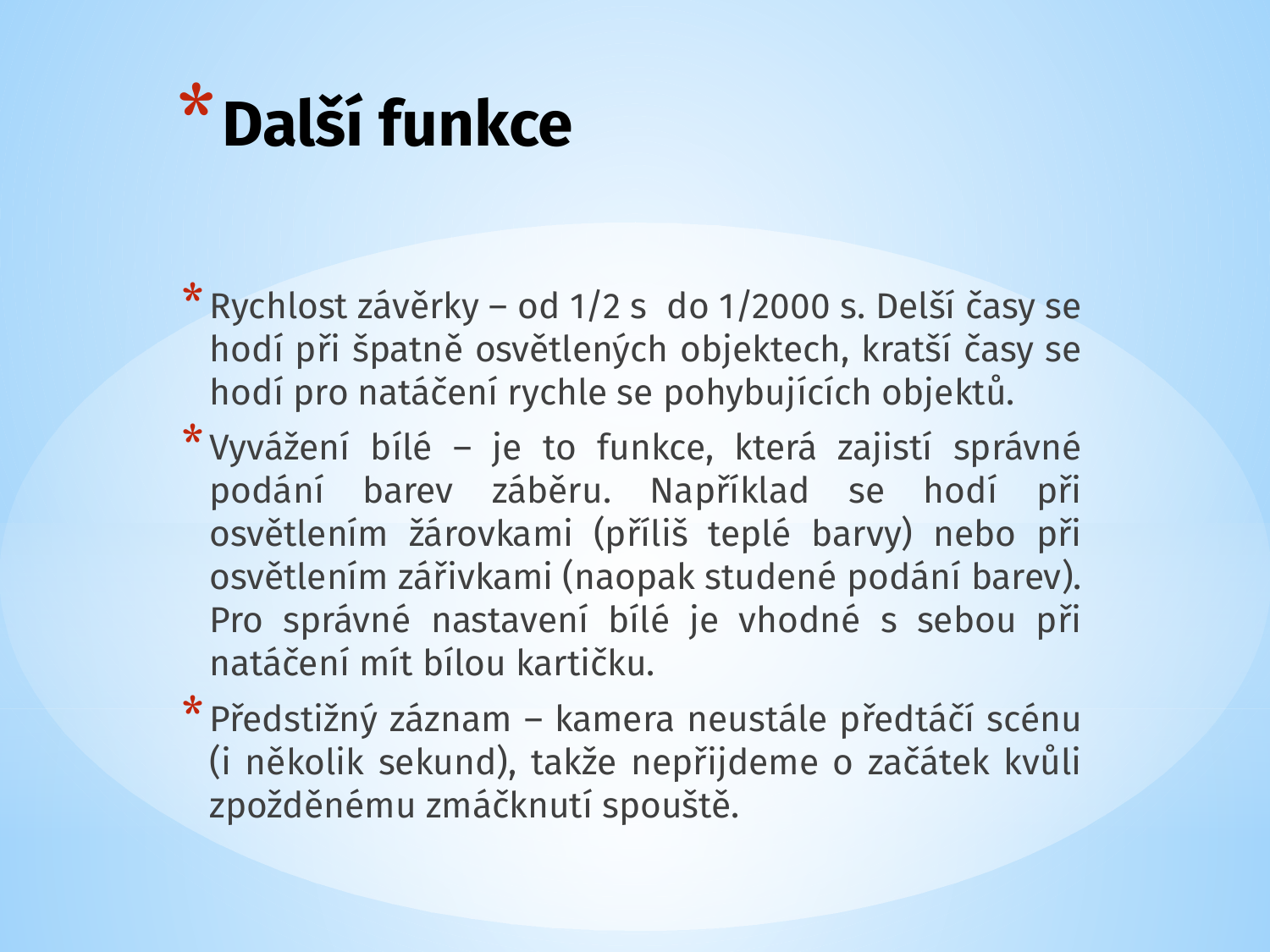

# Další funkce
Rychlost závěrky – od 1/2 s  do 1/2000 s. Delší časy se hodí při špatně osvětlených objektech, kratší časy se hodí pro natáčení rychle se pohybujících objektů.
Vyvážení bílé – je to funkce, která zajistí správné podání barev záběru. Například se hodí při osvětlením žárovkami (příliš teplé barvy) nebo při osvětlením zářivkami (naopak studené podání barev). Pro správné nastavení bílé je vhodné s sebou při natáčení mít bílou kartičku.
Předstižný záznam – kamera neustále předtáčí scénu (i několik sekund), takže nepřijdeme o začátek kvůli zpožděnému zmáčknutí spouště.